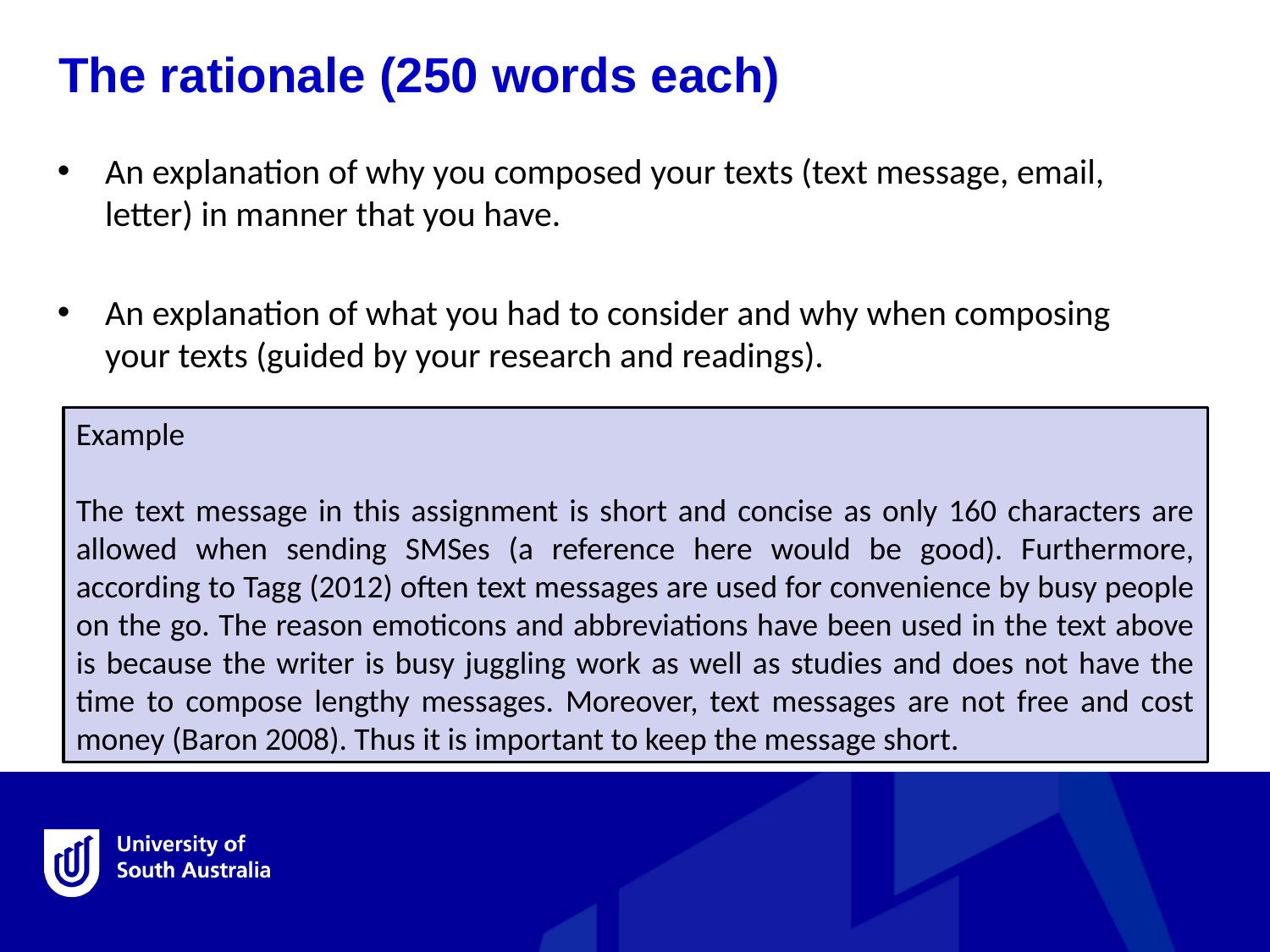

The rationale (250 words each)
An explanation of why you composed your texts (text message, email, letter) in manner that you have.

An explanation of what you had to consider and why when composing your texts (guided by your research and readings).

Example

The text message in this assignment is short and concise as only 160 characters are allowed when sending SMSes (a reference here would be good). Furthermore, according to Tagg (2012) often text messages are used for convenience by busy people on the go. The reason emoticons and abbreviations have been used in the text above is because the writer is busy juggling work as well as studies and does not have the time to compose lengthy messages. Moreover, text messages are not free and cost money (Baron 2008). Thus it is important to keep the message short.